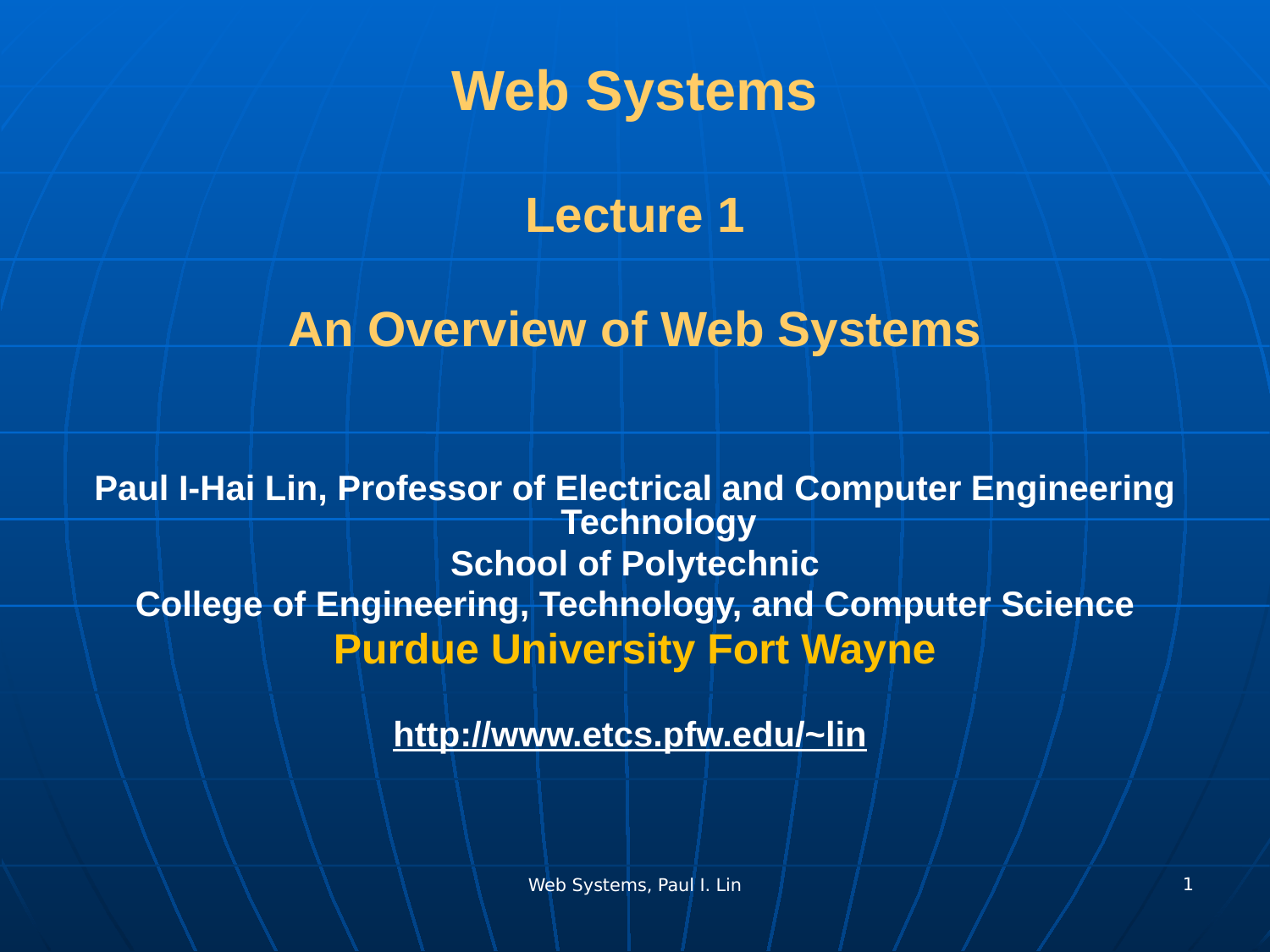

# Web Systems

Lecture 1

An Overview of Web Systems

Paul I-Hai Lin, Professor of Electrical and Computer Engineering Technology
School of Polytechnic
College of Engineering, Technology, and Computer Science
Purdue University Fort Wayne

http://www.etcs.pfw.edu/~lin
1
Web Systems, Paul I. Lin